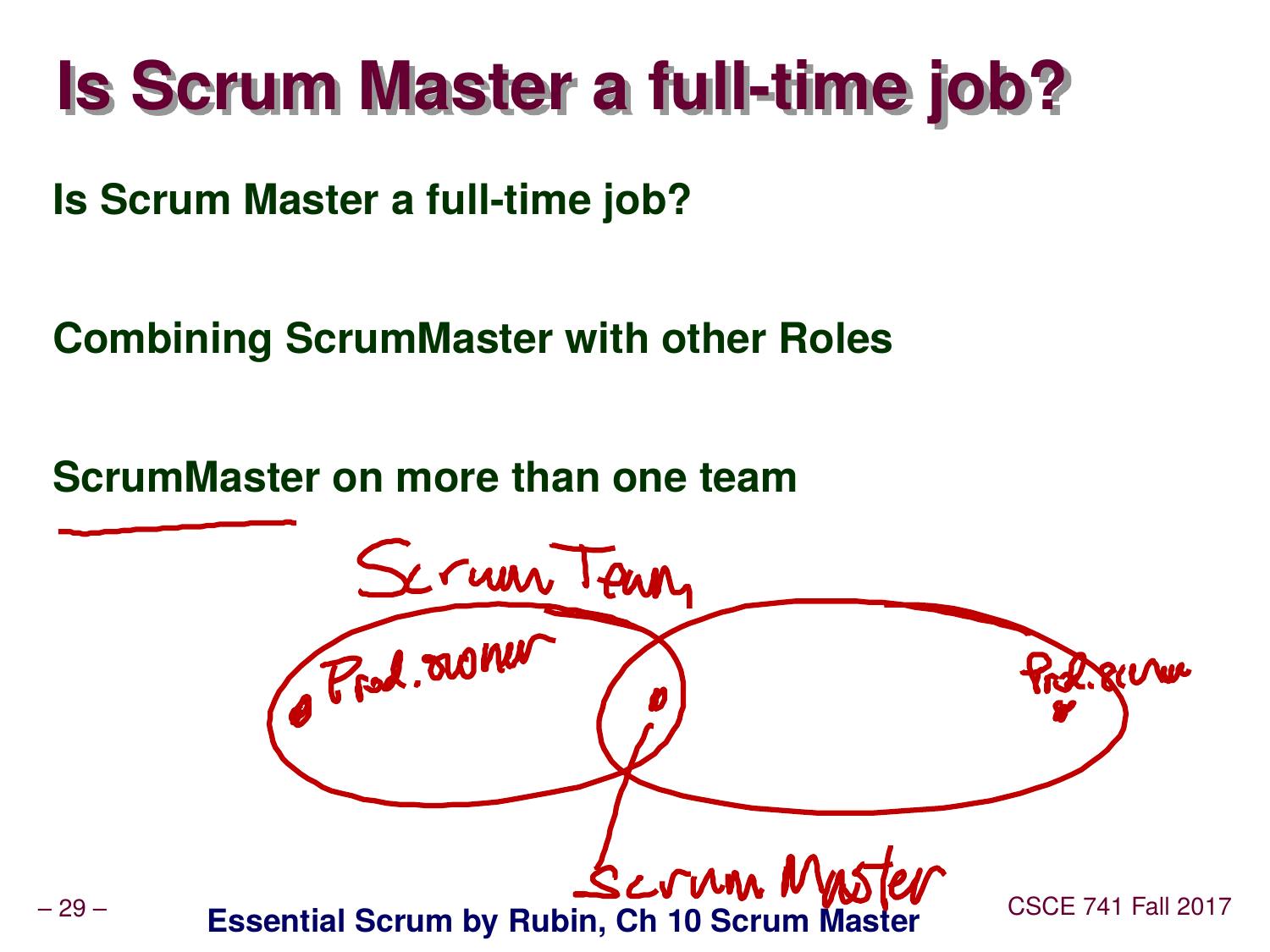

# Is Scrum Master a full-time job?
Is Scrum Master a full-time job?

Combining ScrumMaster with other Roles

ScrumMaster on more than one team

Essential Scrum by Rubin, Ch 10 Scrum Master